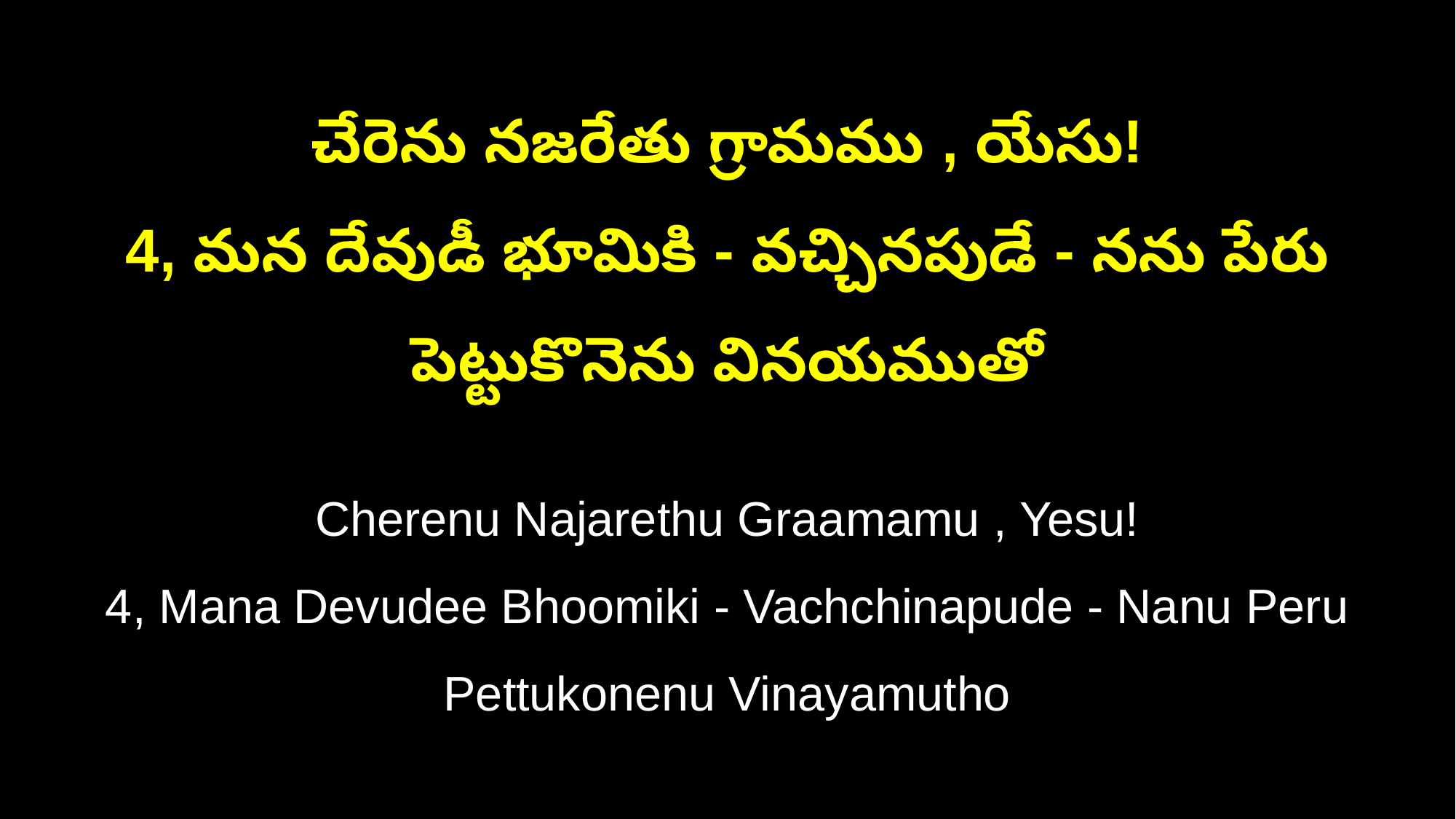

చేరెను నజరేతు గ్రామము , యేసు!
4, మన దేవుడీ భూమికి - వచ్చినపుడే - నను పేరు పెట్టుకొనెను వినయముతో
Cherenu Najarethu Graamamu , Yesu!
4, Mana Devudee Bhoomiki - Vachchinapude - Nanu Peru Pettukonenu Vinayamutho